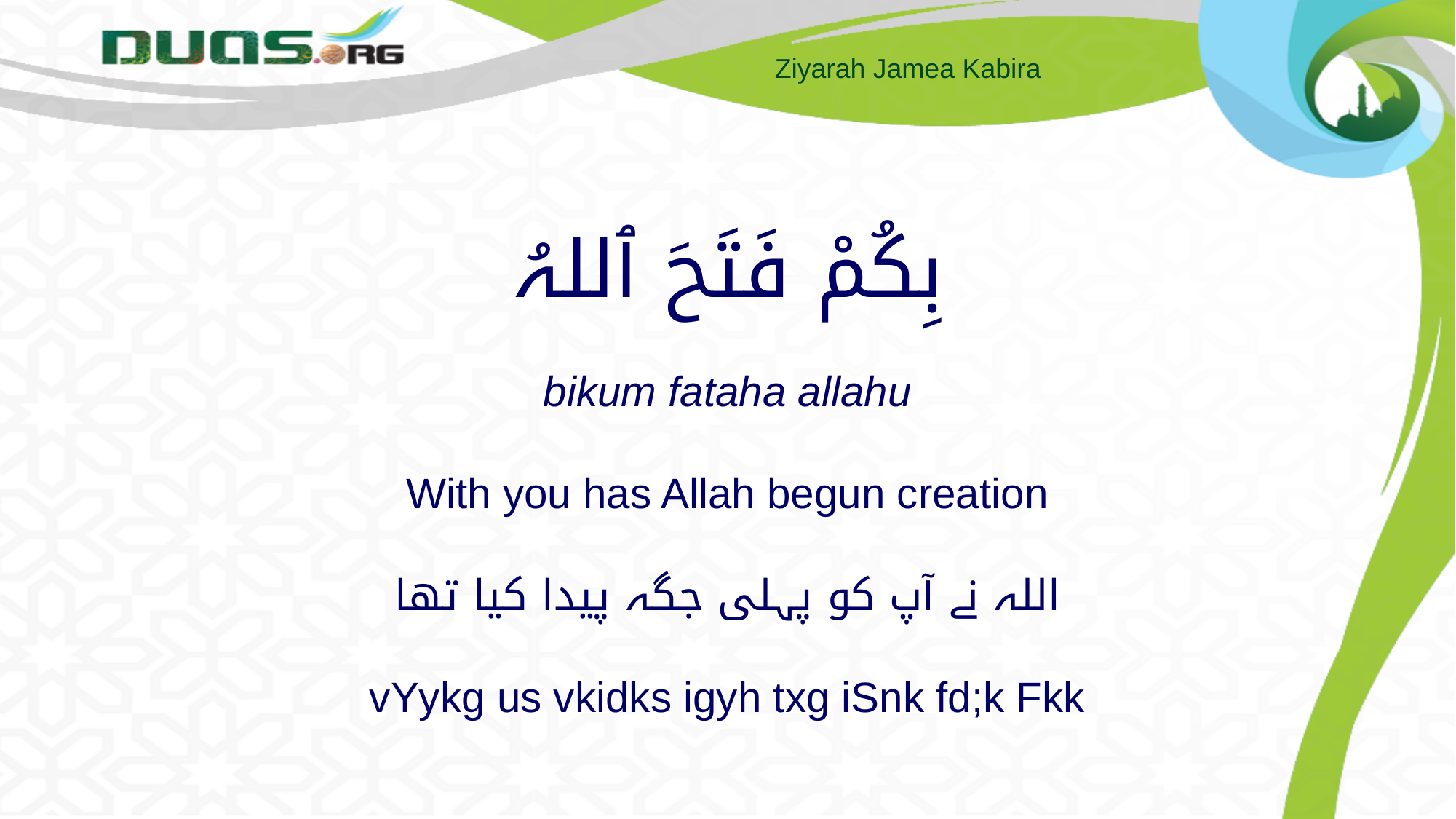

# بِكُمْ فَتَحَ ٱللہُ bikum fataha allahu With you has Allah begun creation اللہ نے آپ کو پہلی جگہ پیدا کیا تھا vYykg us vkidks igyh txg iSnk fd;k Fkk